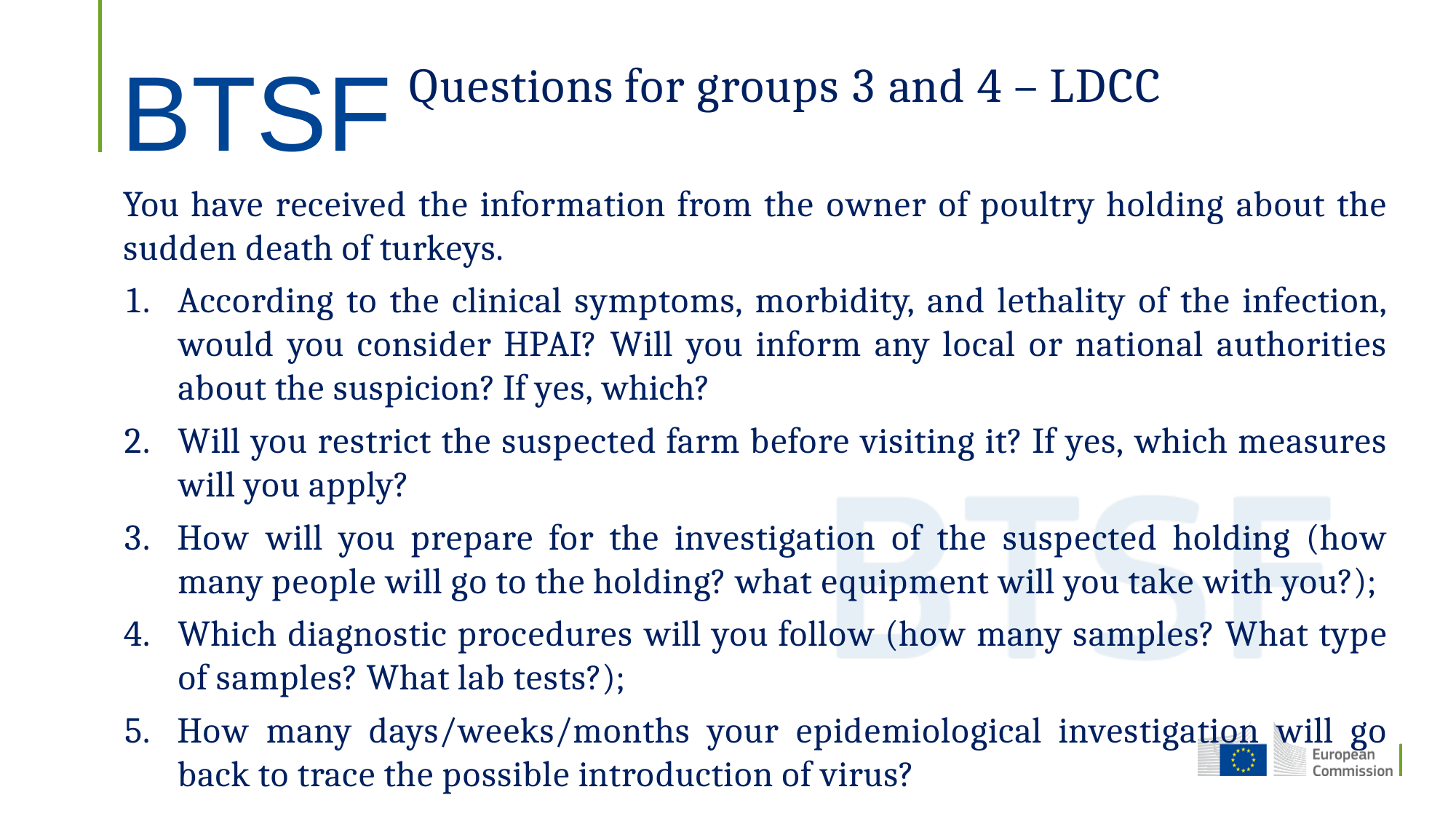

Questions for groups 3 and 4 – LDCC
You have received the information from the owner of poultry holding about the sudden death of turkeys.
According to the clinical symptoms, morbidity, and lethality of the infection, would you consider HPAI? Will you inform any local or national authorities about the suspicion? If yes, which?
Will you restrict the suspected farm before visiting it? If yes, which measures will you apply?
How will you prepare for the investigation of the suspected holding (how many people will go to the holding? what equipment will you take with you?);
Which diagnostic procedures will you follow (how many samples? What type of samples? What lab tests?);
How many days/weeks/months your epidemiological investigation will go back to trace the possible introduction of virus?